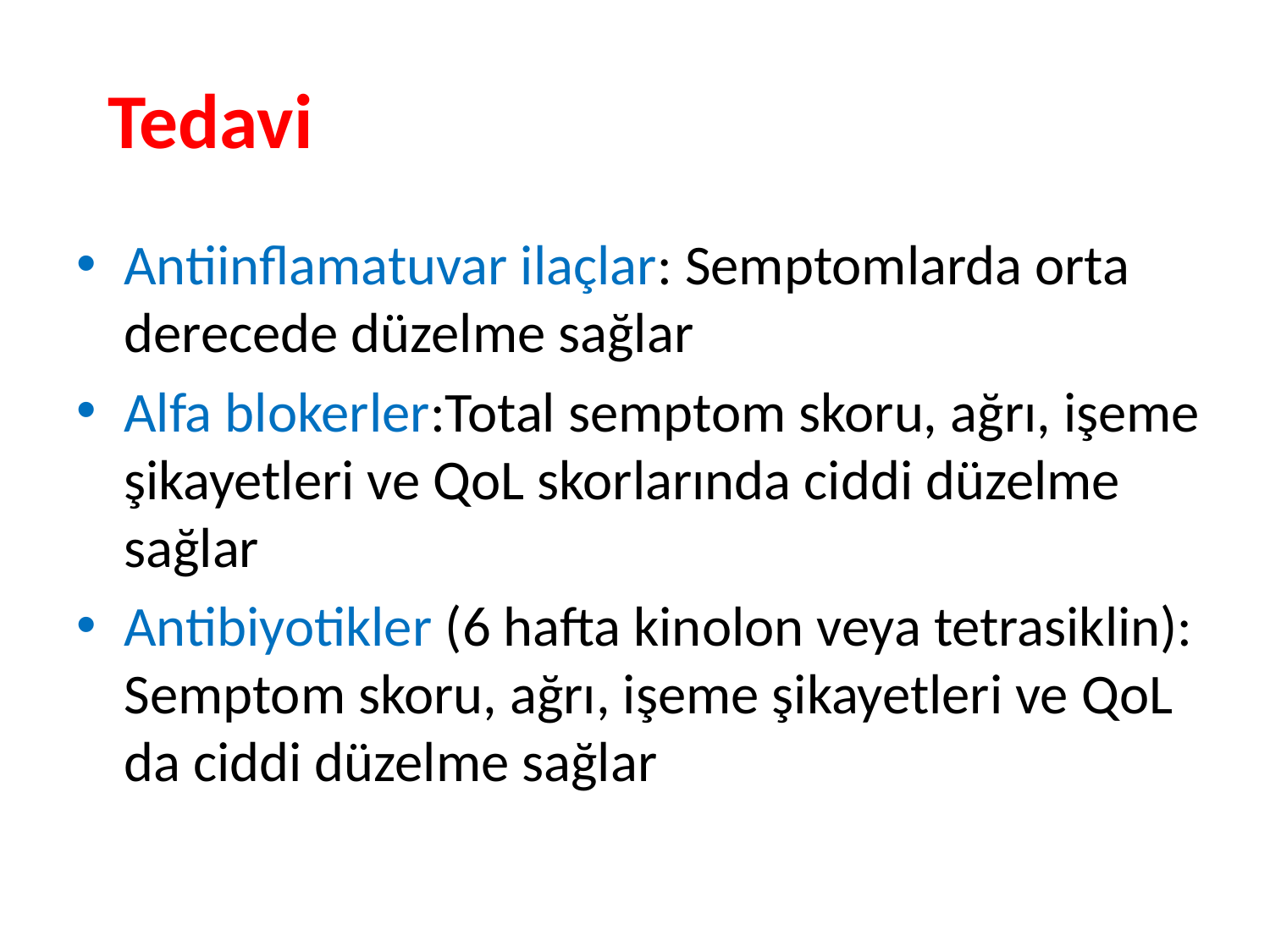

# Tedavi
Antiinflamatuvar ilaçlar: Semptomlarda orta derecede düzelme sağlar
Alfa blokerler:Total semptom skoru, ağrı, işeme şikayetleri ve QoL skorlarında ciddi düzelme sağlar
Antibiyotikler (6 hafta kinolon veya tetrasiklin): Semptom skoru, ağrı, işeme şikayetleri ve QoL da ciddi düzelme sağlar